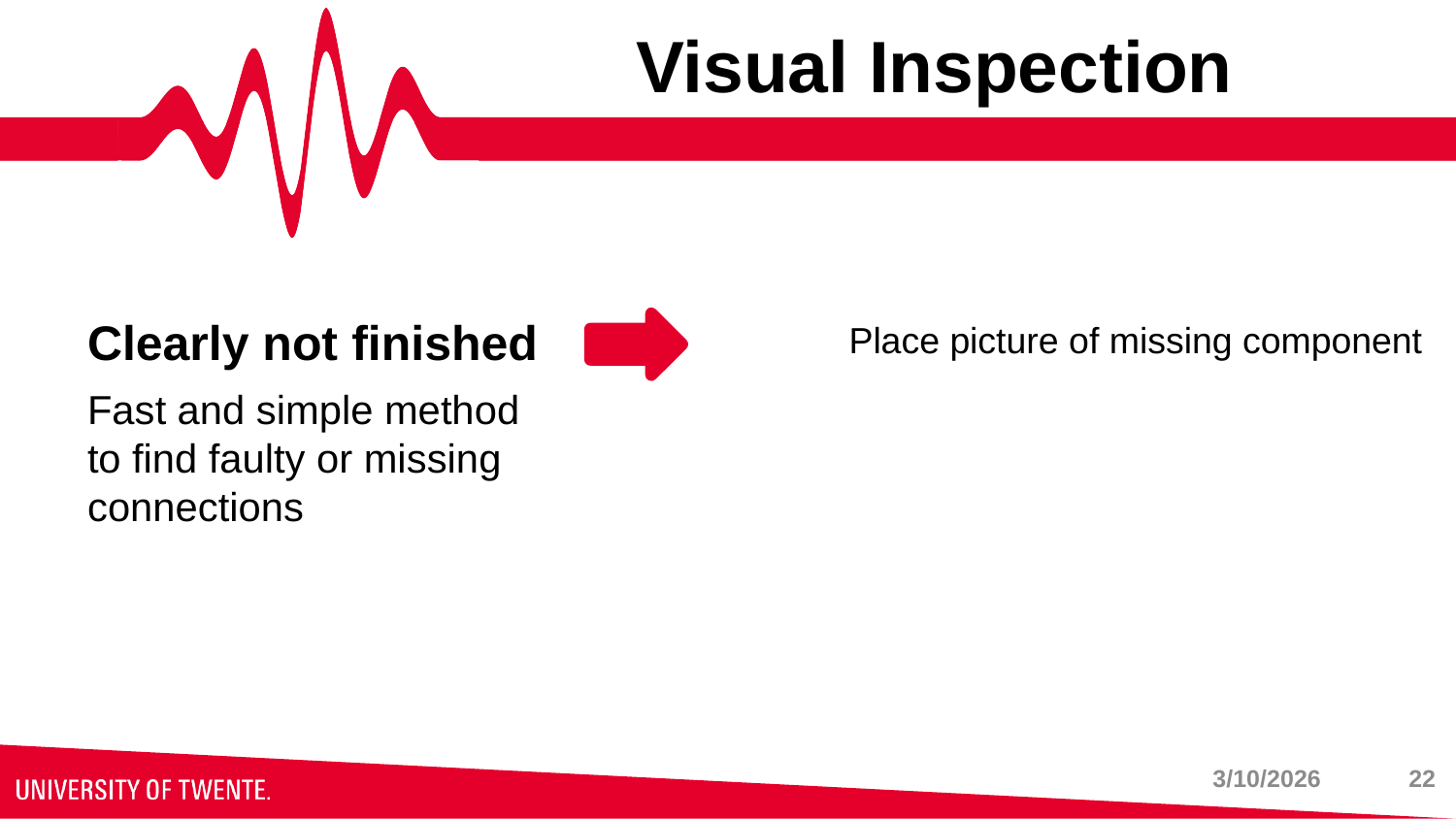

# Visual Inspection
Clearly not finished
Place picture of missing component

Fast and simple method to find faulty or missing connections

22
3/10/2026